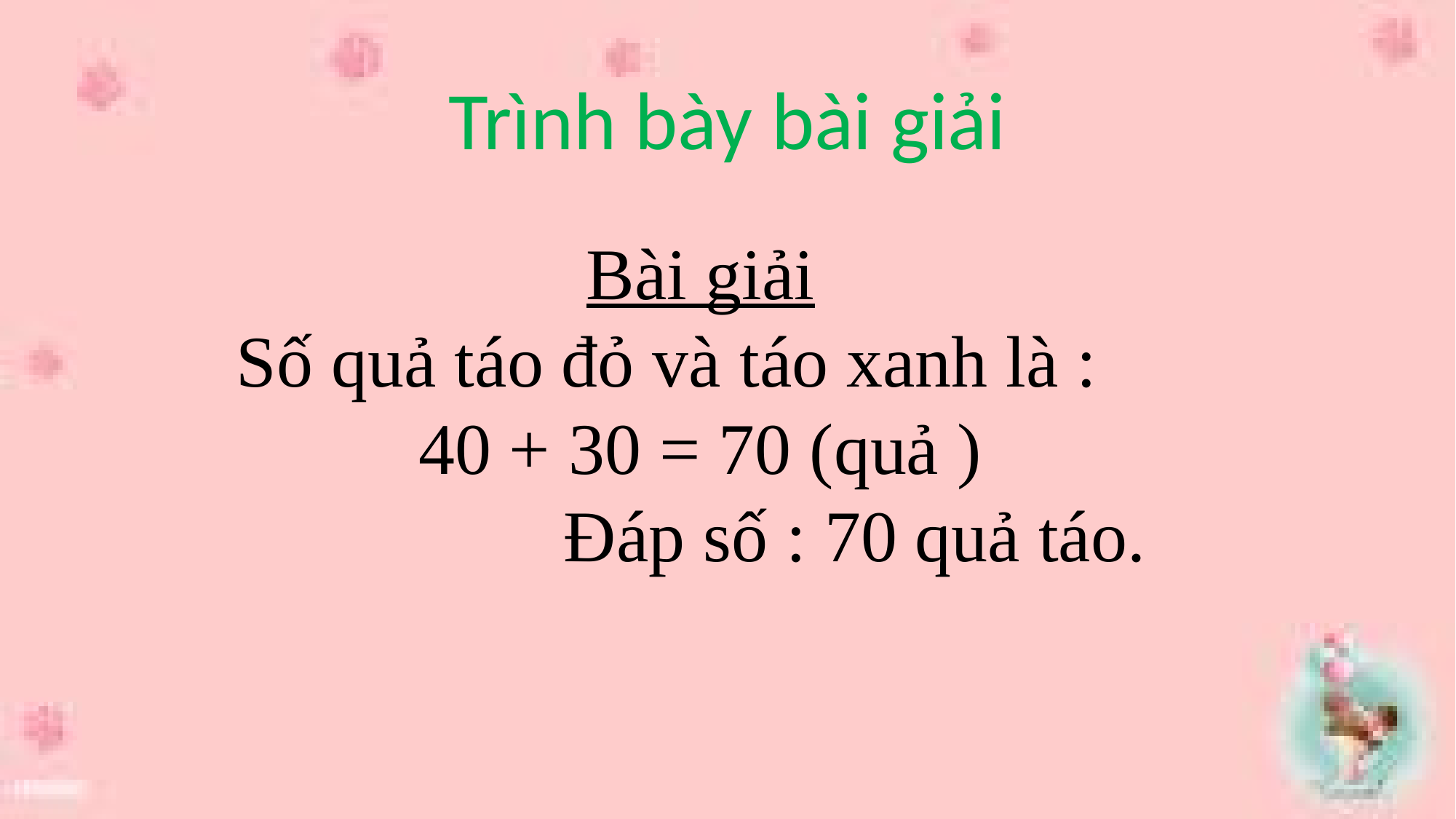

Trình bày bài giải
Bài giải
        Số quả táo đỏ và táo xanh là :
                  40 + 30 = 70 (quả )
                          Đáp số : 70 quả táo.